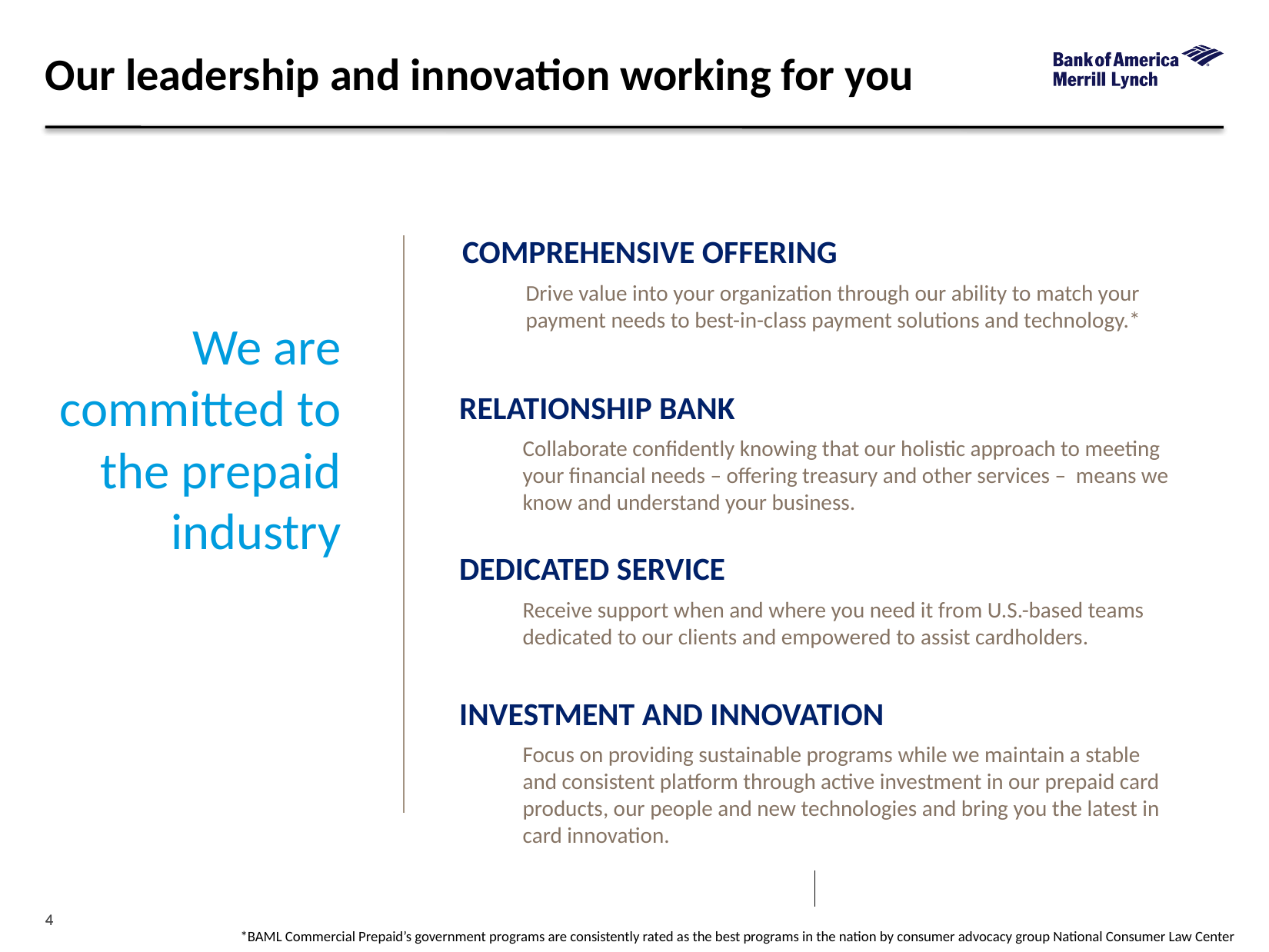

Our leadership and innovation working for you
COMPREHENSIVE OFFERING
Drive value into your organization through our ability to match your payment needs to best-in-class payment solutions and technology.*
We are committed to the prepaid industry
RELATIONSHIP BANK
Collaborate confidently knowing that our holistic approach to meeting your financial needs – offering treasury and other services –  means we know and understand your business.
DEDICATED SERVICE
Receive support when and where you need it from U.S.-based teams dedicated to our clients and empowered to assist cardholders.
INVESTMENT AND INNOVATION
Focus on providing sustainable programs while we maintain a stable and consistent platform through active investment in our prepaid card products, our people and new technologies and bring you the latest in card innovation.
*BAML Commercial Prepaid’s government programs are consistently rated as the best programs in the nation by consumer advocacy group National Consumer Law Center